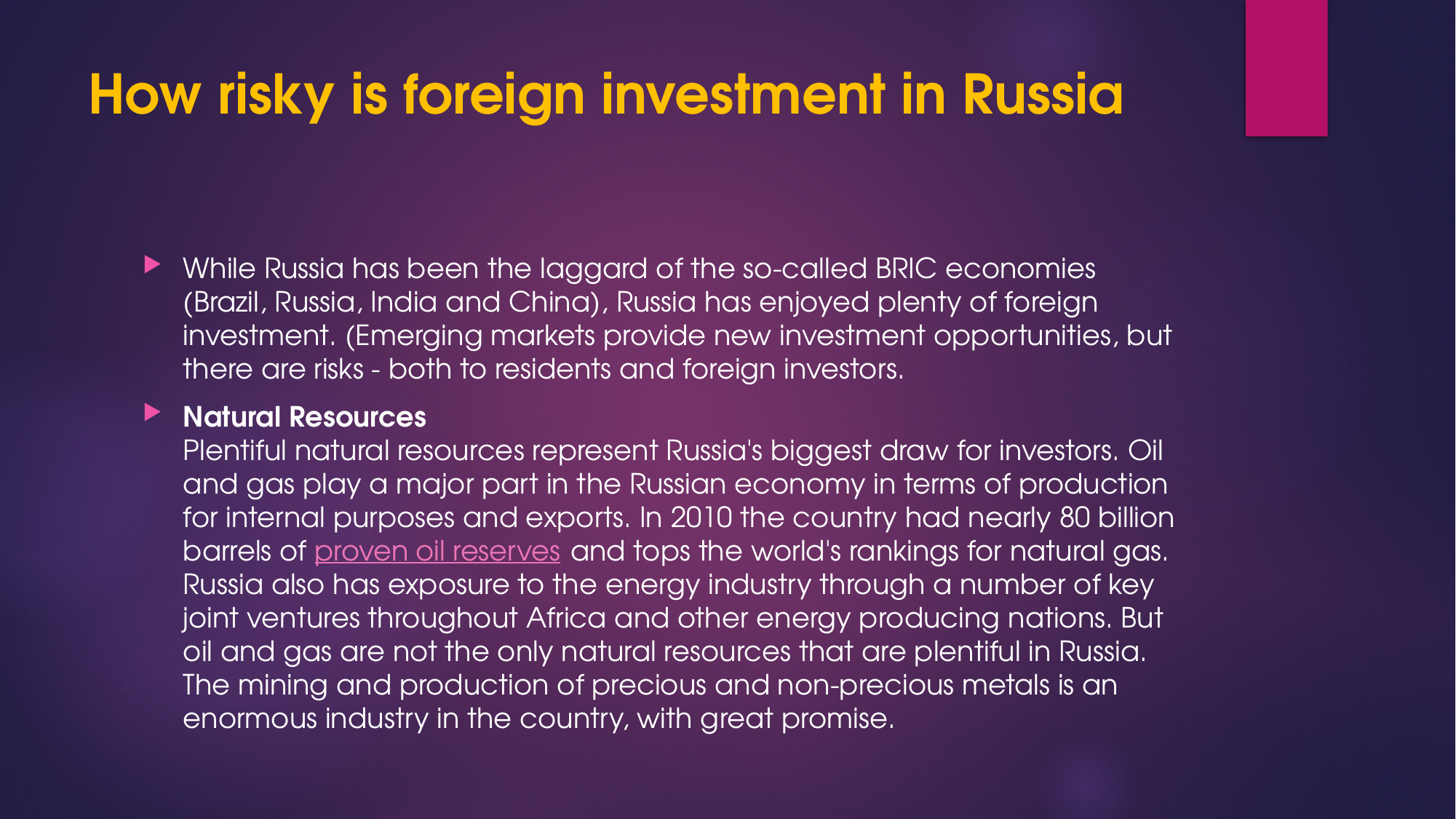

# How risky is foreign investment in Russia
While Russia has been the laggard of the so-called BRIC economies (Brazil, Russia, India and China), Russia has enjoyed plenty of foreign investment. (Emerging markets provide new investment opportunities, but there are risks - both to residents and foreign investors.
Natural Resources
Plentiful natural resources represent Russia's biggest draw for investors. Oil and gas play a major part in the Russian economy in terms of production for internal purposes and exports. In 2010 the country had nearly 80 billion barrels of proven oil reserves and tops the world's rankings for natural gas. Russia also has exposure to the energy industry through a number of key joint ventures throughout Africa and other energy producing nations. But oil and gas are not the only natural resources that are plentiful in Russia. The mining and production of precious and non-precious metals is an enormous industry in the country, with great promise.